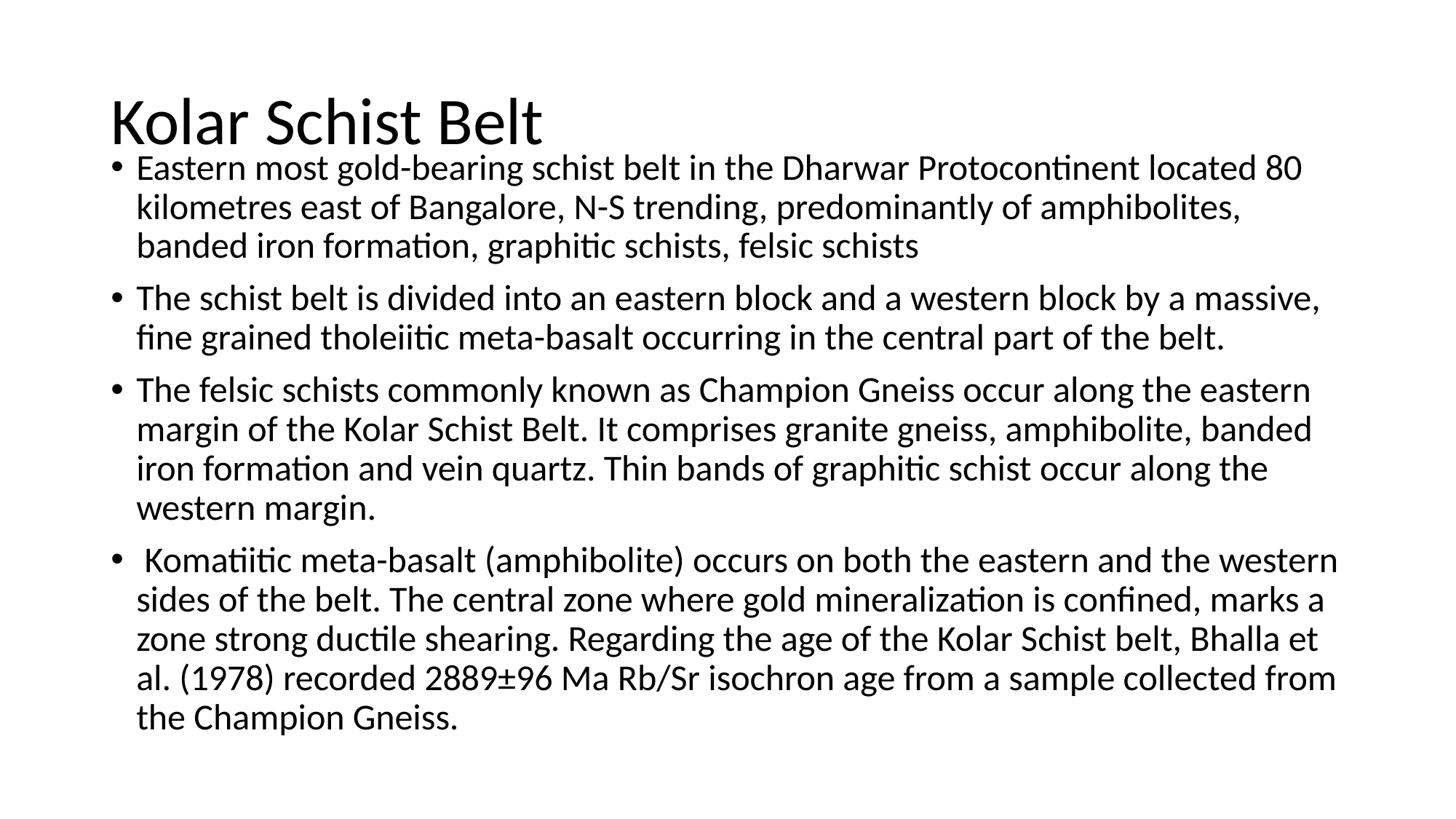

# Kolar Schist Belt
Eastern most gold-bearing schist belt in the Dharwar Protocontinent located 80 kilometres east of Bangalore, N-S trending, predominantly of amphibolites, banded iron formation, graphitic schists, felsic schists
The schist belt is divided into an eastern block and a western block by a massive, fine grained tholeiitic meta-basalt occurring in the central part of the belt.
The felsic schists commonly known as Champion Gneiss occur along the eastern
margin of the Kolar Schist Belt. It comprises granite gneiss, amphibolite, banded iron formation and vein quartz. Thin bands of graphitic schist occur along the western margin.
 Komatiitic meta-basalt (amphibolite) occurs on both the eastern and the western sides of the belt. The central zone where gold mineralization is confined, marks a zone strong ductile shearing. Regarding the age of the Kolar Schist belt, Bhalla et al. (1978) recorded 2889±96 Ma Rb/Sr isochron age from a sample collected from the Champion Gneiss.